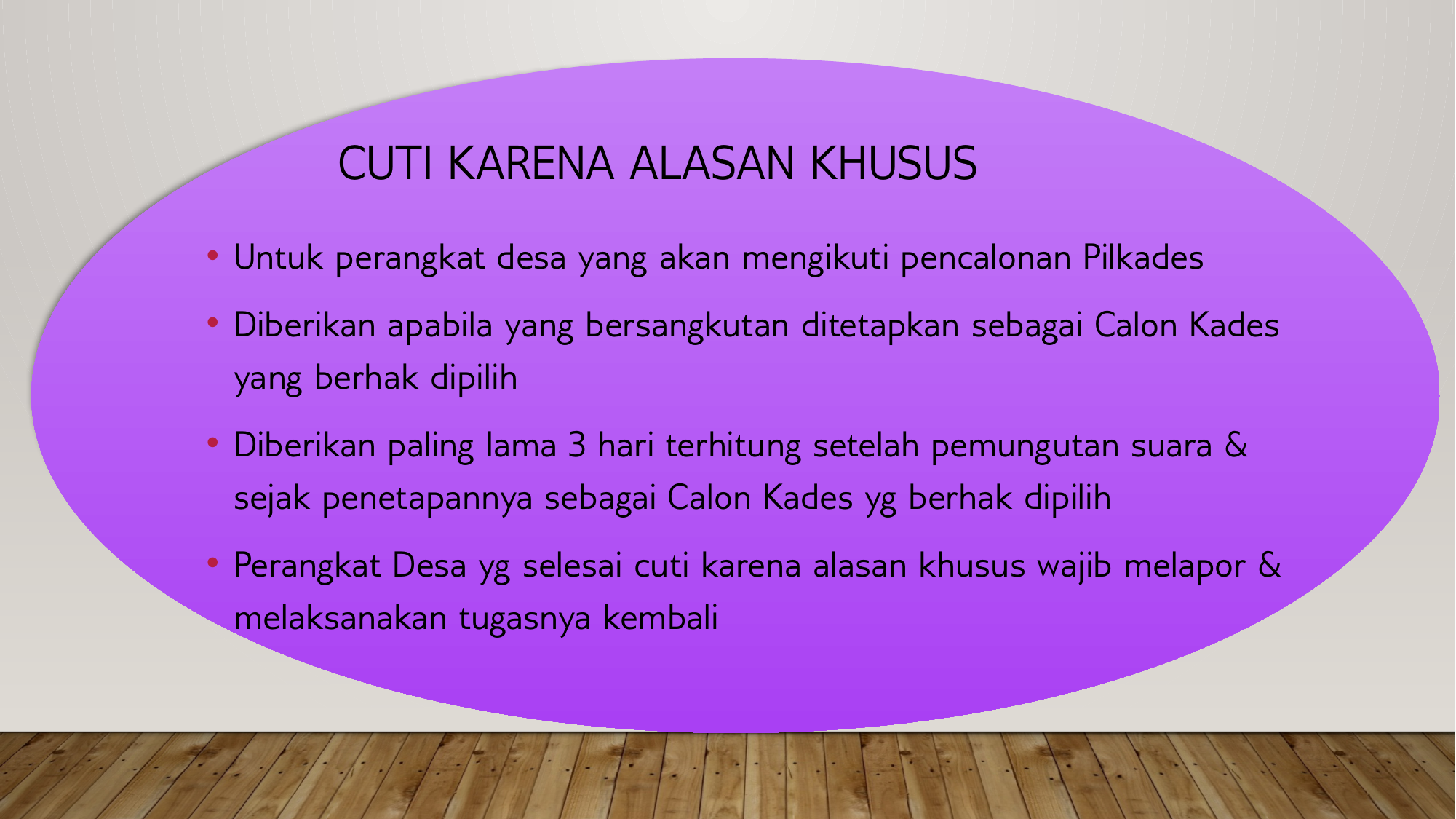

# Cuti karena alasan khusus
Untuk perangkat desa yang akan mengikuti pencalonan Pilkades
Diberikan apabila yang bersangkutan ditetapkan sebagai Calon Kades yang berhak dipilih
Diberikan paling lama 3 hari terhitung setelah pemungutan suara & sejak penetapannya sebagai Calon Kades yg berhak dipilih
Perangkat Desa yg selesai cuti karena alasan khusus wajib melapor & melaksanakan tugasnya kembali